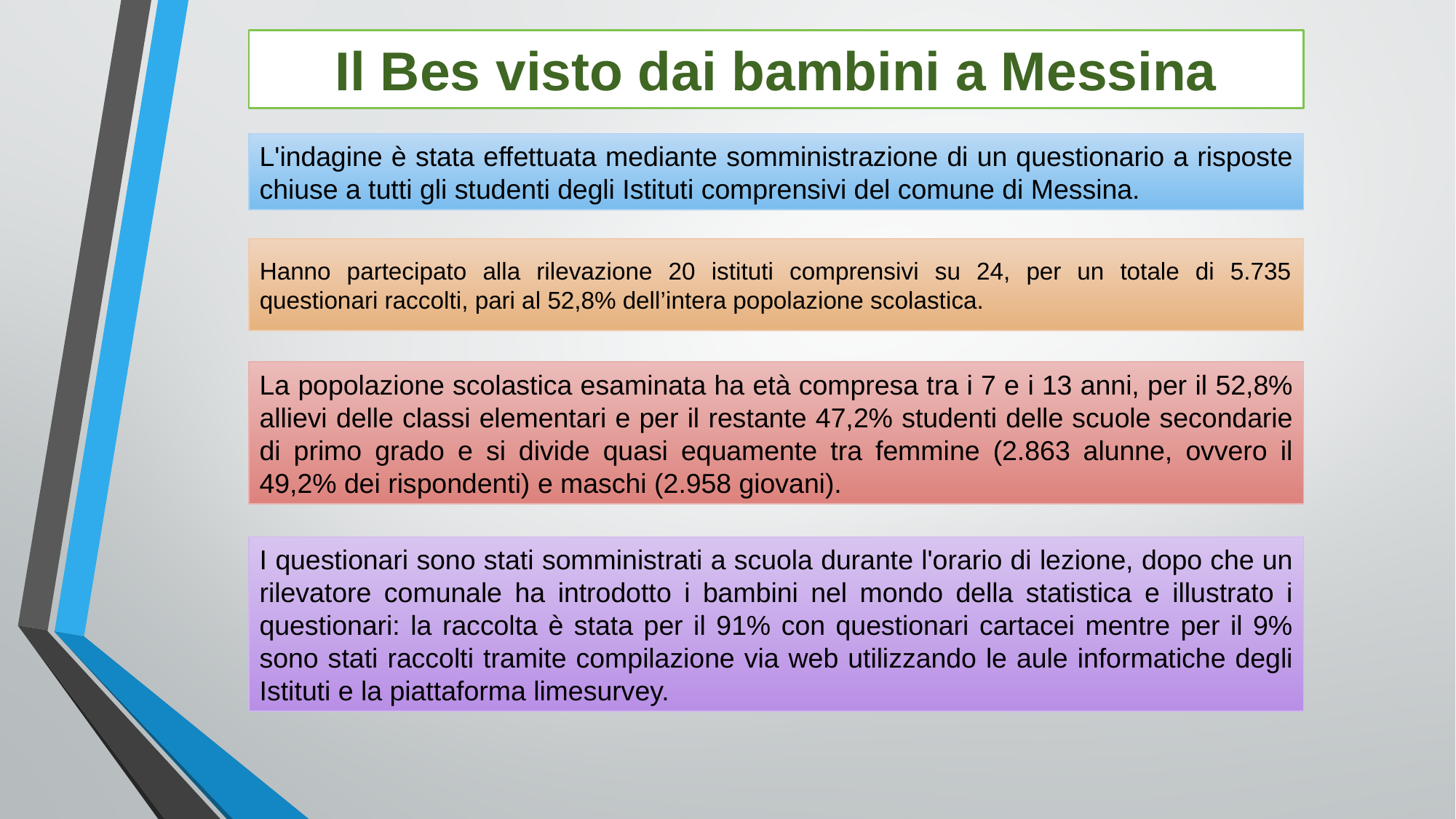

Il Bes visto dai bambini a Messina
L'indagine è stata effettuata mediante somministrazione di un questionario a risposte chiuse a tutti gli studenti degli Istituti comprensivi del comune di Messina.
Hanno partecipato alla rilevazione 20 istituti comprensivi su 24, per un totale di 5.735 questionari raccolti, pari al 52,8% dell’intera popolazione scolastica.
La popolazione scolastica esaminata ha età compresa tra i 7 e i 13 anni, per il 52,8% allievi delle classi elementari e per il restante 47,2% studenti delle scuole secondarie di primo grado e si divide quasi equamente tra femmine (2.863 alunne, ovvero il 49,2% dei rispondenti) e maschi (2.958 giovani).
I questionari sono stati somministrati a scuola durante l'orario di lezione, dopo che un rilevatore comunale ha introdotto i bambini nel mondo della statistica e illustrato i questionari: la raccolta è stata per il 91% con questionari cartacei mentre per il 9% sono stati raccolti tramite compilazione via web utilizzando le aule informatiche degli Istituti e la piattaforma limesurvey.